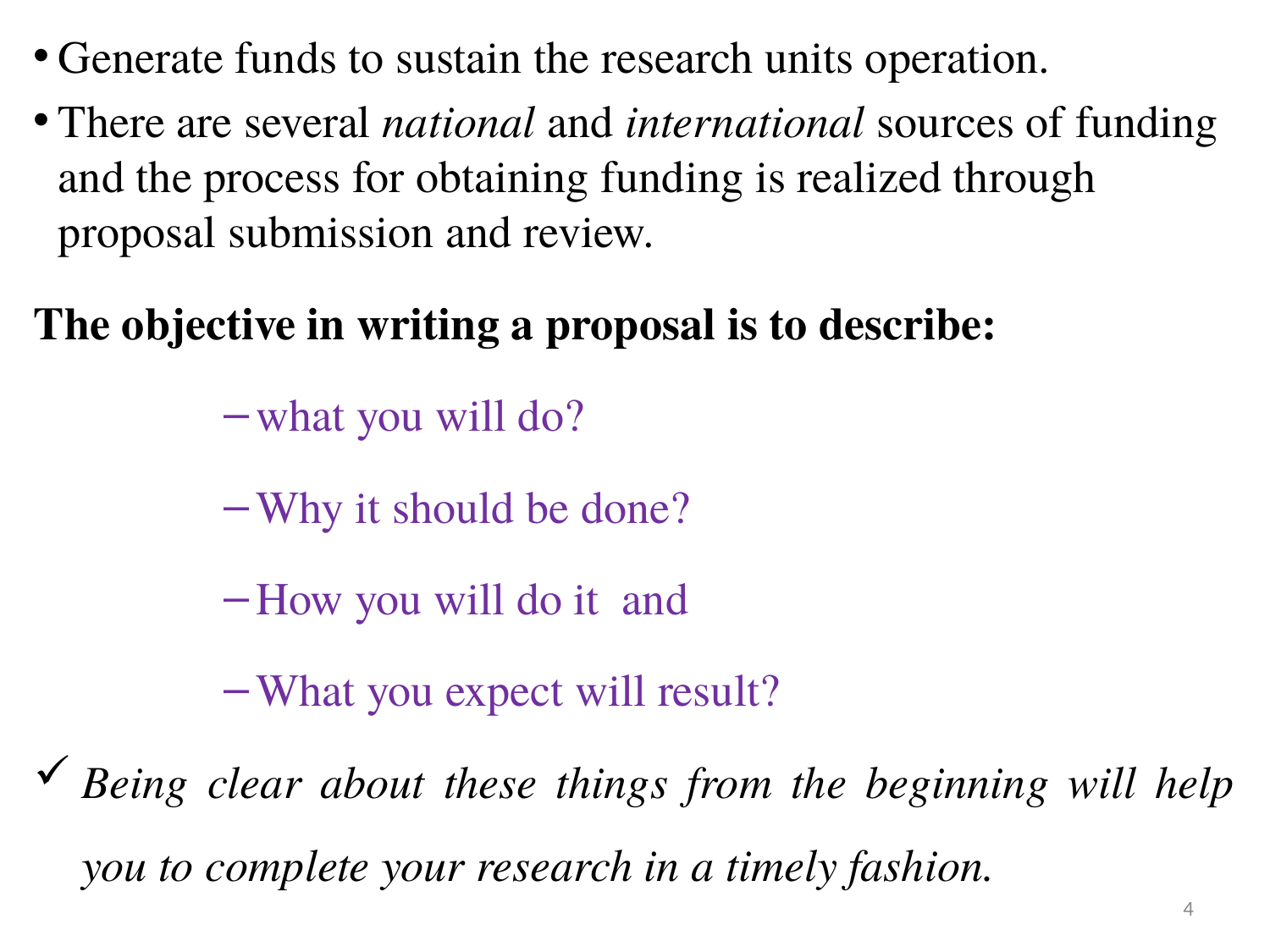

Generate funds to sustain the research units operation.
There are several national and international sources of funding and the process for obtaining funding is realized through proposal submission and review.
The objective in writing a proposal is to describe:
what you will do?
Why it should be done?
How you will do it  and
What you expect will result?
Being clear about these things from the beginning will help you to complete your research in a timely fashion.

4